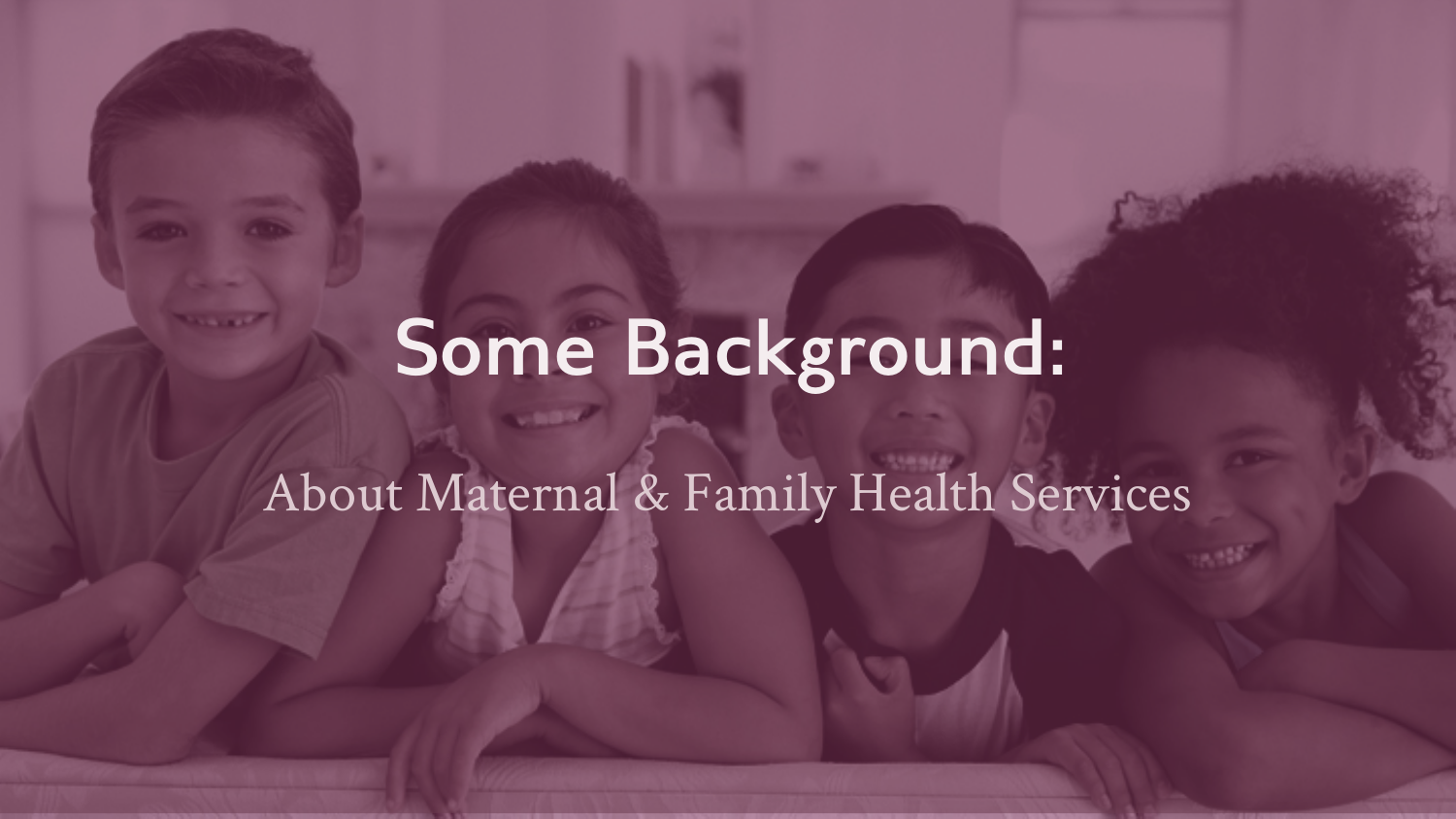

# Some Background:
About Maternal & Family Health Services